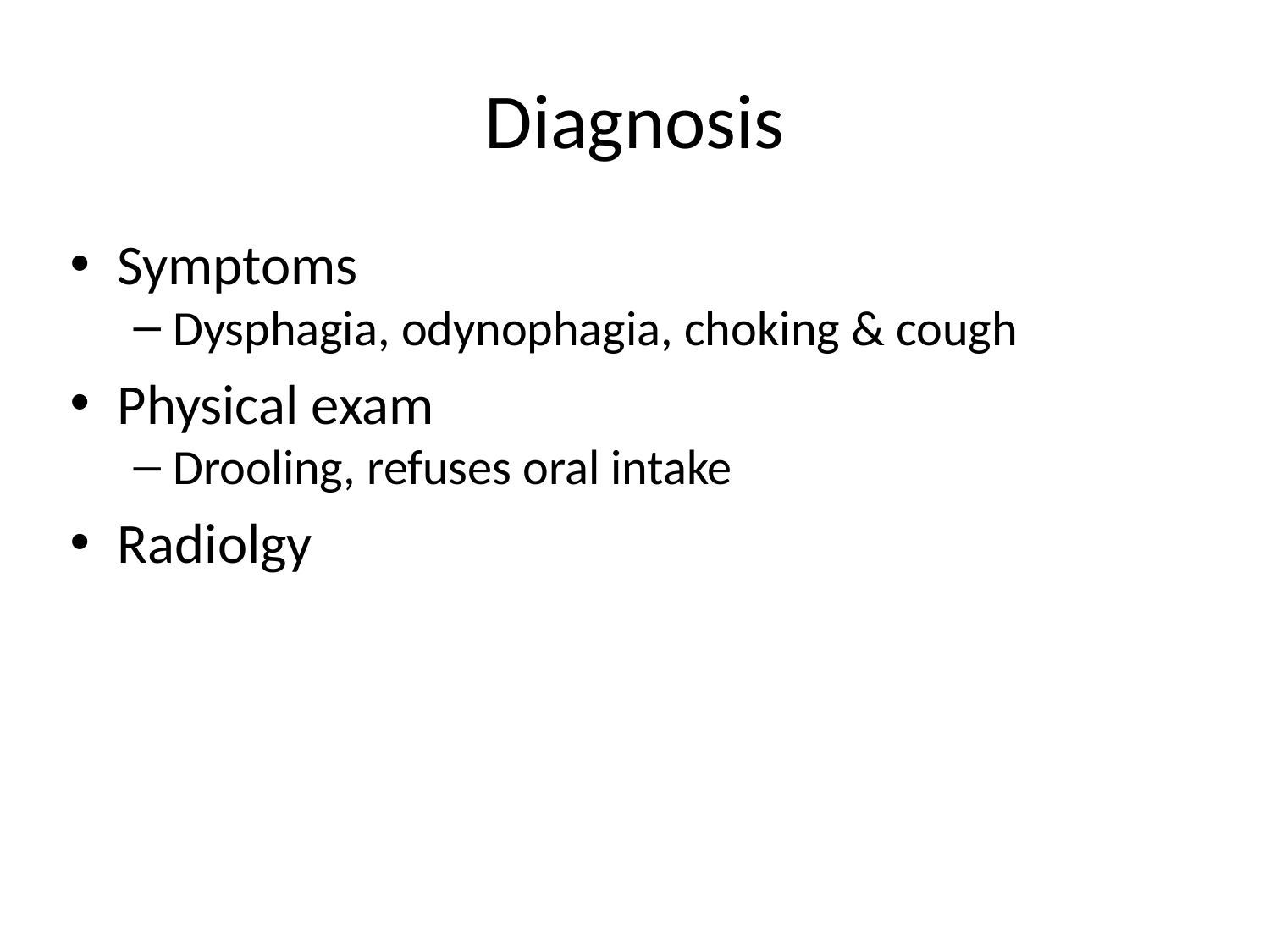

Diagnosis
Symptoms
Dysphagia, odynophagia, choking & cough
Physical exam
Drooling, refuses oral intake
Radiolgy